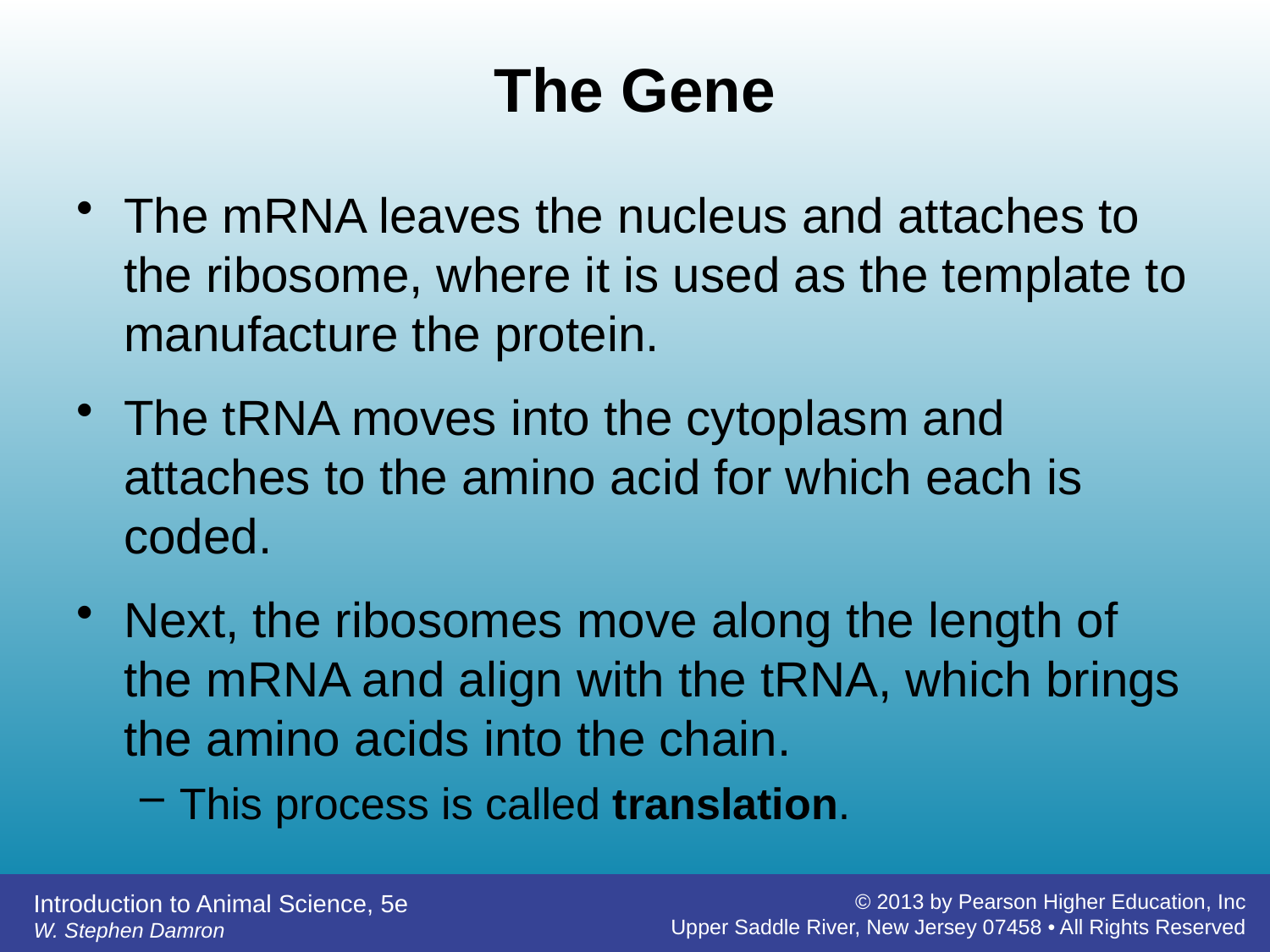

# The Gene
The mRNA leaves the nucleus and attaches to the ribosome, where it is used as the template to manufacture the protein.
The tRNA moves into the cytoplasm and attaches to the amino acid for which each is coded.
Next, the ribosomes move along the length of the mRNA and align with the tRNA, which brings the amino acids into the chain.
This process is called translation.